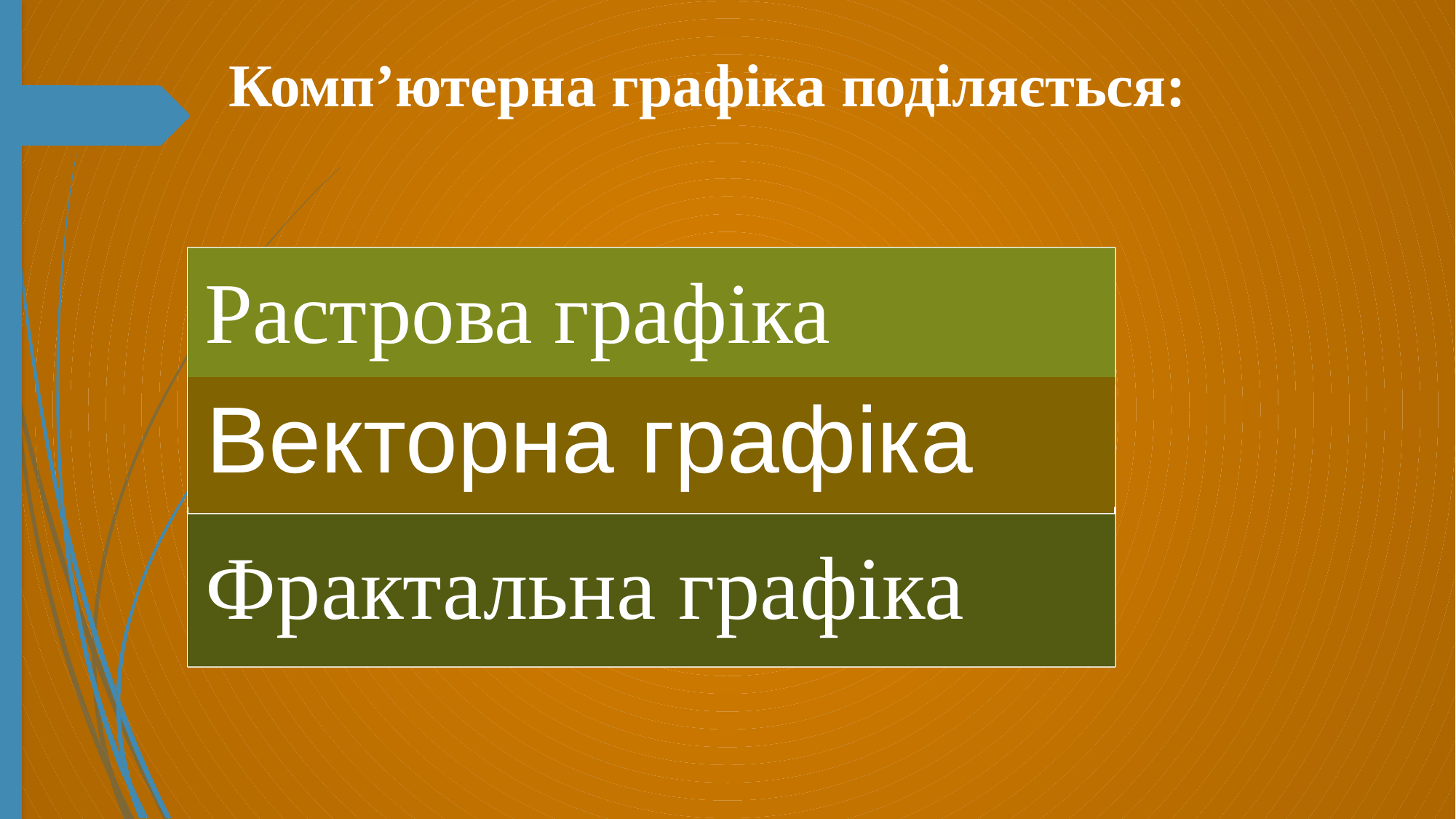

# Комп’ютерна графіка поділяється:

Растрова графіка
Векторна графіка

Фрактальна графіка